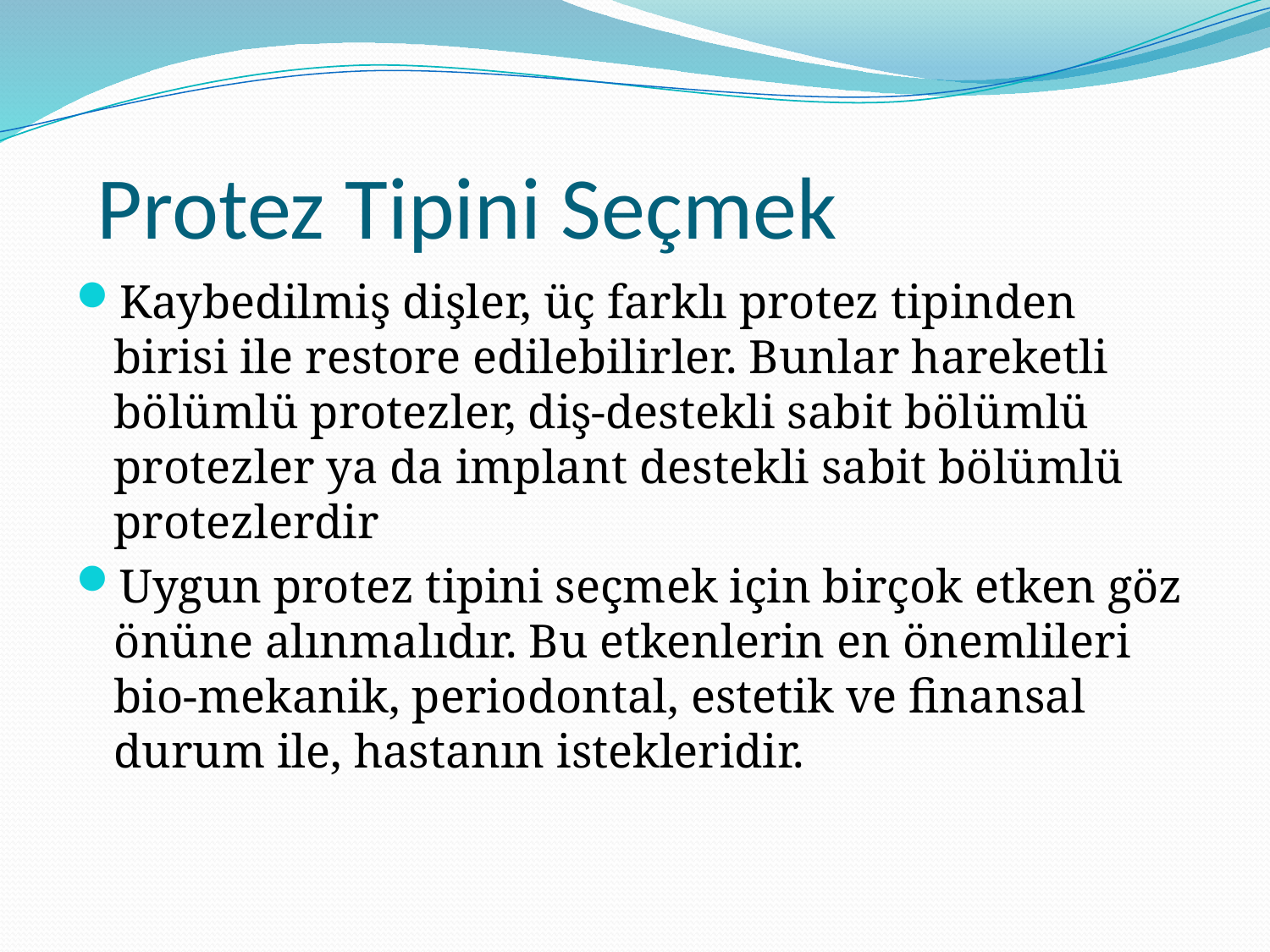

# Protez Tipini Seçmek
Kaybedilmiş dişler, üç farklı protez tipinden birisi ile restore edilebilirler. Bunlar hareketli bölümlü protezler, diş-destekli sabit bölümlü protezler ya da implant destekli sabit bölümlü protezlerdir
Uygun protez tipini seçmek için birçok etken göz önüne alınmalıdır. Bu etkenlerin en önemlileri bio-mekanik, periodontal, estetik ve finansal durum ile, hastanın istekleridir.